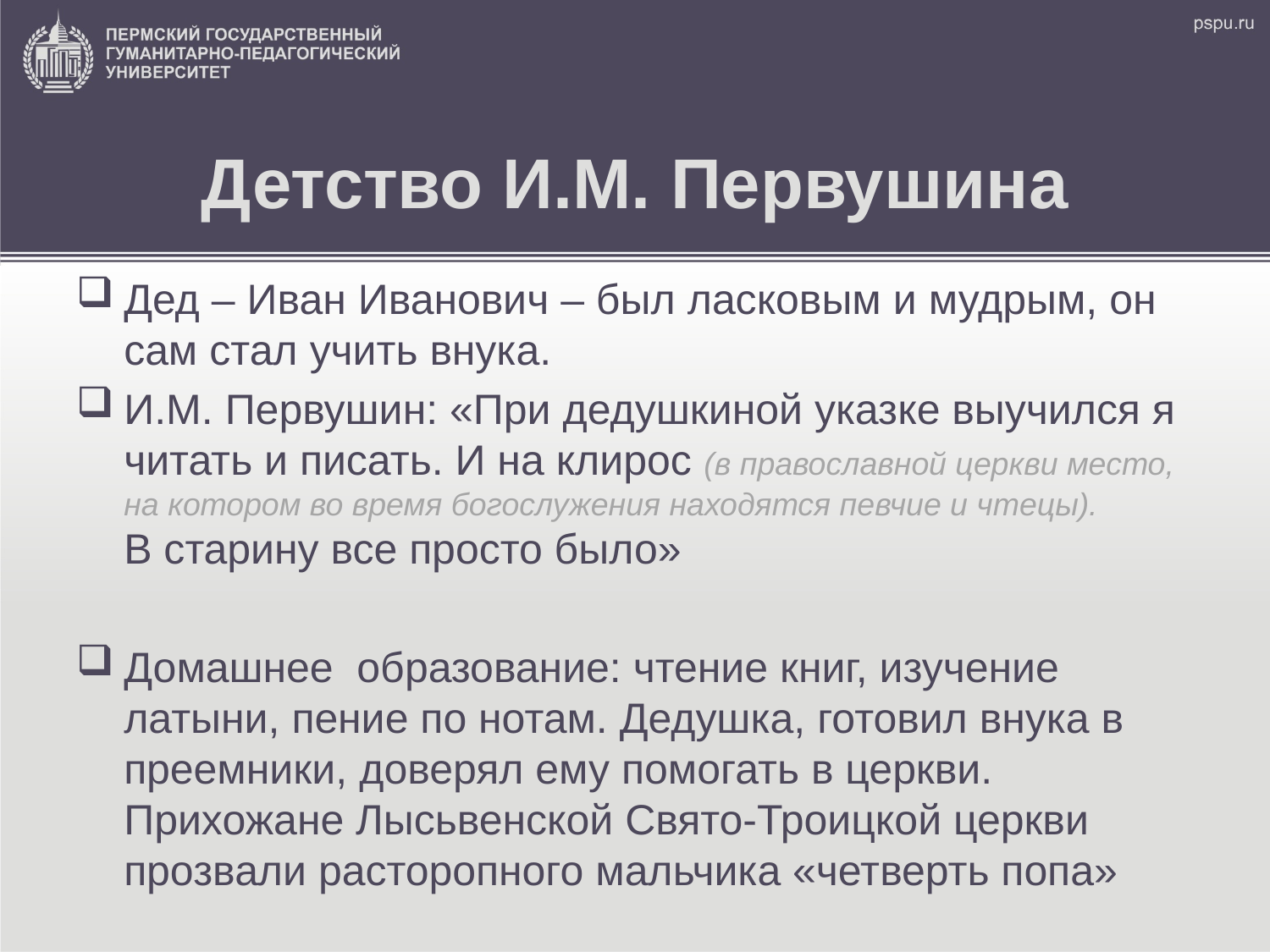

# Детство И.М. Первушина
Дед – Иван Иванович – был ласковым и мудрым, он сам стал учить внука.
И.М. Первушин: «При дедушкиной указке выучился я читать и писать. И на клирос (в православной церкви место, на котором во время богослужения находятся певчие и чтецы).
В старину все просто было»

Домашнее  образование: чтение книг, изучение латыни, пение по нотам. Дедушка, готовил внука в преемники, доверял ему помогать в церкви. Прихожане Лысьвенской Свято-Троицкой церкви прозвали расторопного мальчика «четверть попа»